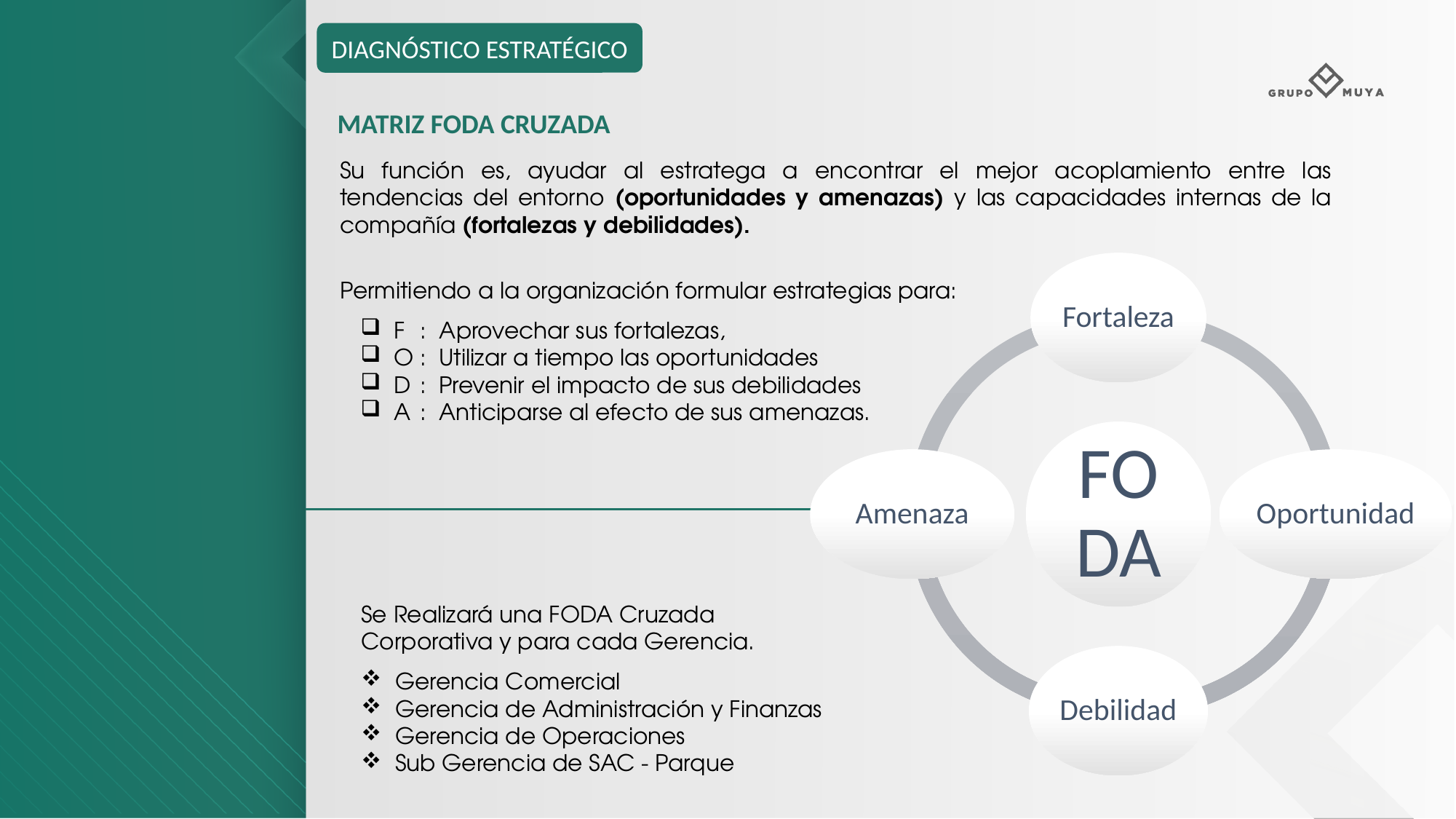

DIAGNÓSTICO ESTRATÉGICO
MATRIZ FODA CRUZADA
Su función es, ayudar al estratega a encontrar el mejor acoplamiento entre las tendencias del entorno (oportunidades y amenazas) y las capacidades internas de la compañía (fortalezas y debilidades).
FODA
Fortaleza
Oportunidad
Debilidad
Amenaza
Permitiendo a la organización formular estrategias para:

F   :  Aprovechar sus fortalezas,
O :  Utilizar a tiempo las oportunidades
D  :  Prevenir el impacto de sus debilidades
A  :  Anticiparse al efecto de sus amenazas.
Se Realizará una FODA Cruzada Corporativa y para cada Gerencia.

Gerencia Comercial
Gerencia de Administración y Finanzas
Gerencia de Operaciones
Sub Gerencia de SAC - Parque